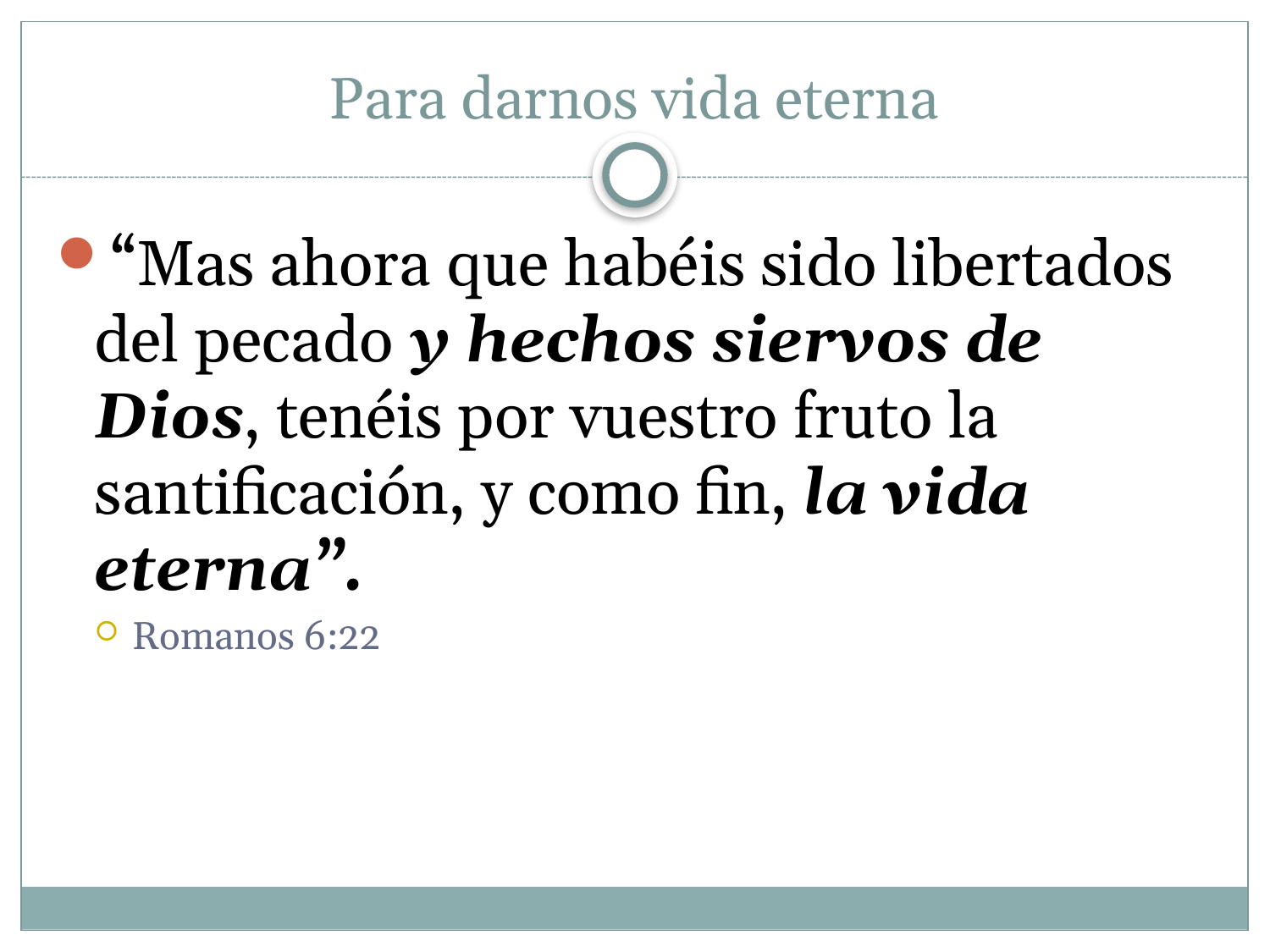

# Para darnos vida eterna
“Mas ahora que habéis sido libertados del pecado y hechos siervos de Dios, tenéis por vuestro fruto la santificación, y como fin, la vida eterna”.
Romanos 6:22